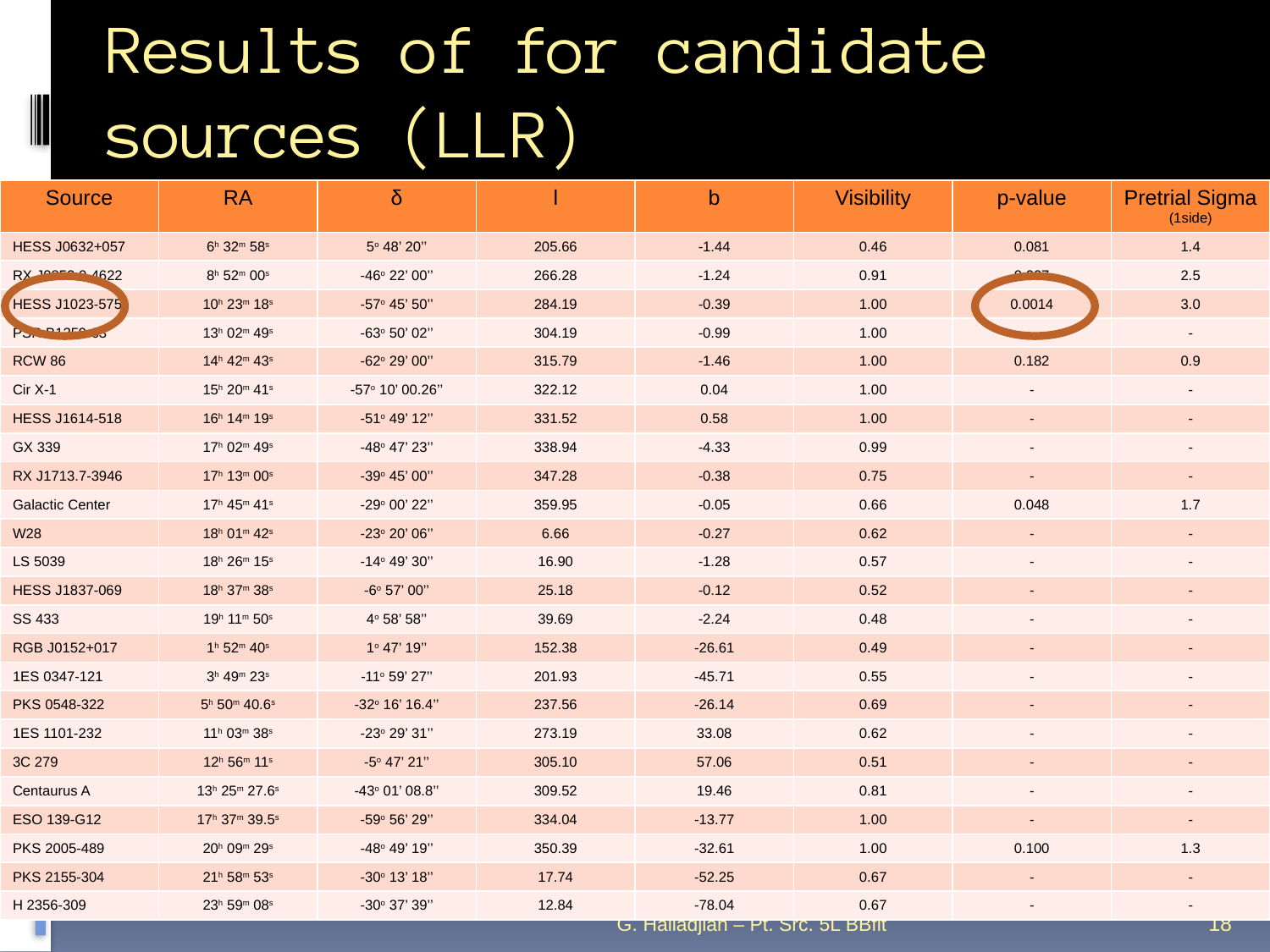

# Results of for candidate sources (LLR)
| Source | RA | δ | l | b | Visibility | p-value | Pretrial Sigma (1side) |
| --- | --- | --- | --- | --- | --- | --- | --- |
| HESS J0632+057 | 6h 32m 58s | 5o 48’ 20’’ | 205.66 | -1.44 | 0.46 | 0.081 | 1.4 |
| RX J0852.0-4622 | 8h 52m 00s | -46o 22’ 00’’ | 266.28 | -1.24 | 0.91 | 0.007 | 2.5 |
| HESS J1023-575 | 10h 23m 18s | -57o 45’ 50’’ | 284.19 | -0.39 | 1.00 | 0.0014 | 3.0 |
| PSR B1259-63 | 13h 02m 49s | -63o 50’ 02’’ | 304.19 | -0.99 | 1.00 | - | - |
| RCW 86 | 14h 42m 43s | -62o 29’ 00’’ | 315.79 | -1.46 | 1.00 | 0.182 | 0.9 |
| Cir X-1 | 15h 20m 41s | -57o 10’ 00.26’’ | 322.12 | 0.04 | 1.00 | - | - |
| HESS J1614-518 | 16h 14m 19s | -51o 49’ 12’’ | 331.52 | 0.58 | 1.00 | - | - |
| GX 339 | 17h 02m 49s | -48o 47’ 23’’ | 338.94 | -4.33 | 0.99 | - | - |
| RX J1713.7-3946 | 17h 13m 00s | -39o 45’ 00’’ | 347.28 | -0.38 | 0.75 | - | - |
| Galactic Center | 17h 45m 41s | -29o 00’ 22’’ | 359.95 | -0.05 | 0.66 | 0.048 | 1.7 |
| W28 | 18h 01m 42s | -23o 20’ 06’’ | 6.66 | -0.27 | 0.62 | - | - |
| LS 5039 | 18h 26m 15s | -14o 49’ 30’’ | 16.90 | -1.28 | 0.57 | - | - |
| HESS J1837-069 | 18h 37m 38s | -6o 57’ 00’’ | 25.18 | -0.12 | 0.52 | - | - |
| SS 433 | 19h 11m 50s | 4o 58’ 58’’ | 39.69 | -2.24 | 0.48 | - | - |
| RGB J0152+017 | 1h 52m 40s | 1o 47’ 19’’ | 152.38 | -26.61 | 0.49 | - | - |
| 1ES 0347-121 | 3h 49m 23s | -11o 59’ 27’’ | 201.93 | -45.71 | 0.55 | - | - |
| PKS 0548-322 | 5h 50m 40.6s | -32o 16’ 16.4’’ | 237.56 | -26.14 | 0.69 | - | - |
| 1ES 1101-232 | 11h 03m 38s | -23o 29’ 31’’ | 273.19 | 33.08 | 0.62 | - | - |
| 3C 279 | 12h 56m 11s | -5o 47’ 21’’ | 305.10 | 57.06 | 0.51 | - | - |
| Centaurus A | 13h 25m 27.6s | -43o 01’ 08.8’’ | 309.52 | 19.46 | 0.81 | - | - |
| ESO 139-G12 | 17h 37m 39.5s | -59o 56’ 29’’ | 334.04 | -13.77 | 1.00 | - | - |
| PKS 2005-489 | 20h 09m 29s | -48o 49’ 19’’ | 350.39 | -32.61 | 1.00 | 0.100 | 1.3 |
| PKS 2155-304 | 21h 58m 53s | -30o 13’ 18’’ | 17.74 | -52.25 | 0.67 | - | - |
| H 2356-309 | 23h 59m 08s | -30o 37’ 39’’ | 12.84 | -78.04 | 0.67 | - | - |

G. Halladjian – Pt. Src. 5L BBfit
18